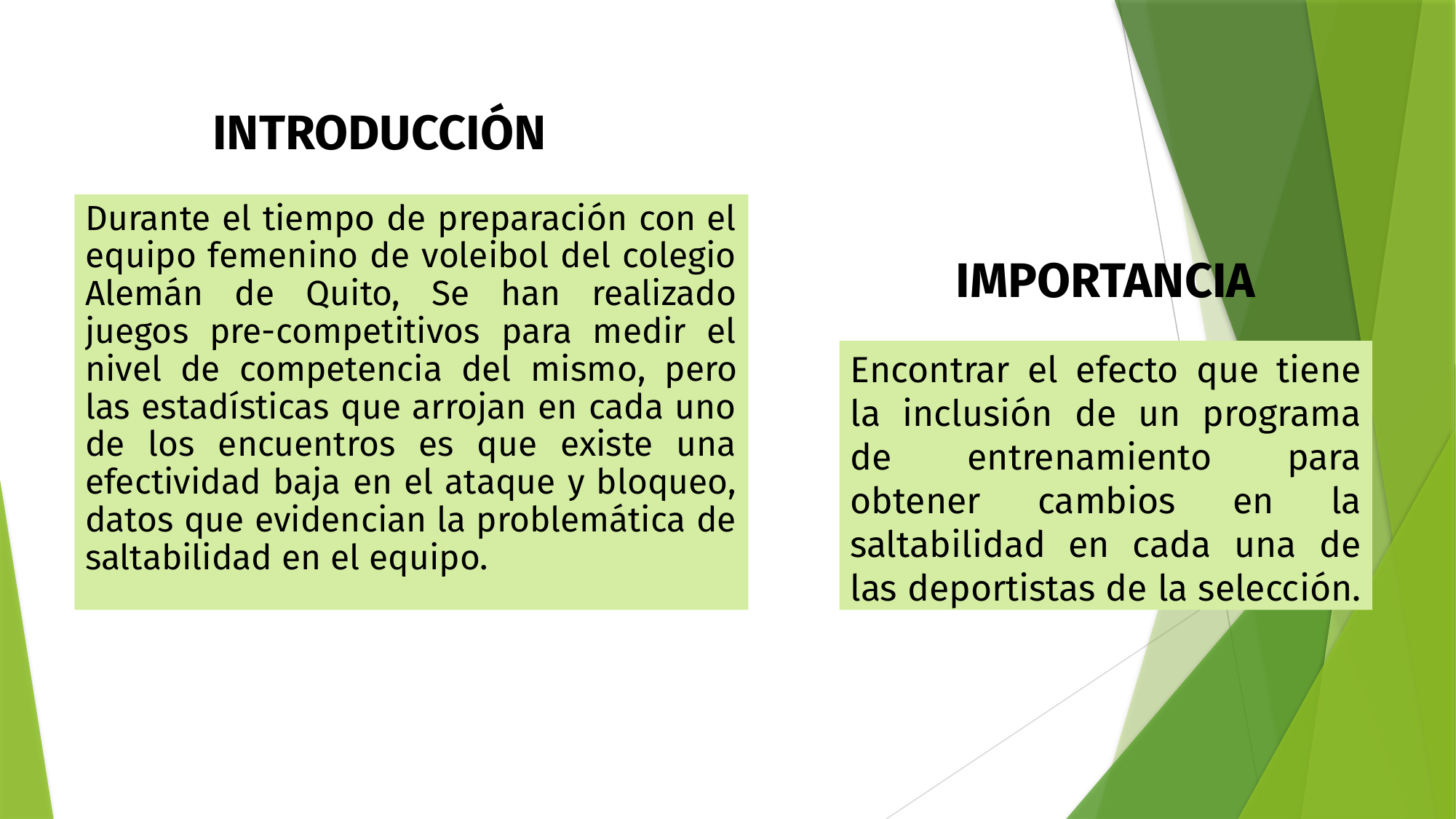

NOTE:
To change images on this slide, select a picture and delete it. Then click the Insert Picture icon
in the placeholder to insert your own image.
INTRODUCCIÓN
Durante el tiempo de preparación con el equipo femenino de voleibol del colegio Alemán de Quito, Se han realizado juegos pre-competitivos para medir el nivel de competencia del mismo, pero las estadísticas que arrojan en cada uno de los encuentros es que existe una efectividad baja en el ataque y bloqueo, datos que evidencian la problemática de saltabilidad en el equipo.
IMPORTANCIA
Encontrar el efecto que tiene la inclusión de un programa de entrenamiento para obtener cambios en la saltabilidad en cada una de las deportistas de la selección.